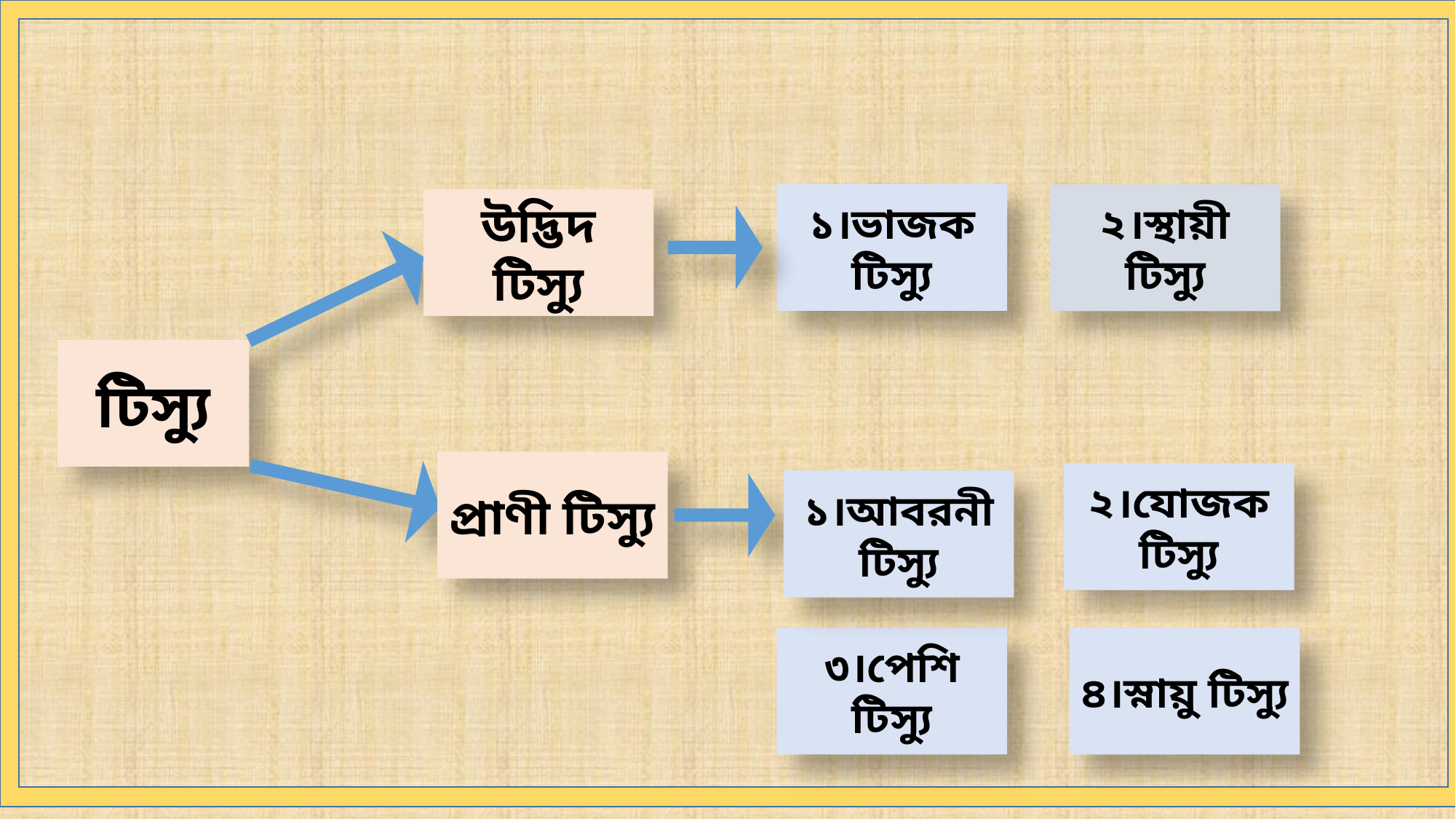

১।ভাজক টিস্যু
২।স্থায়ী টিস্যু
উদ্ভিদ টিস্যু

টিস্যু

প্রাণী টিস্যু
২।যোজক টিস্যু
১।আবরনী টিস্যু

৪।স্নায়ু টিস্যু
৩।পেশি টিস্যু